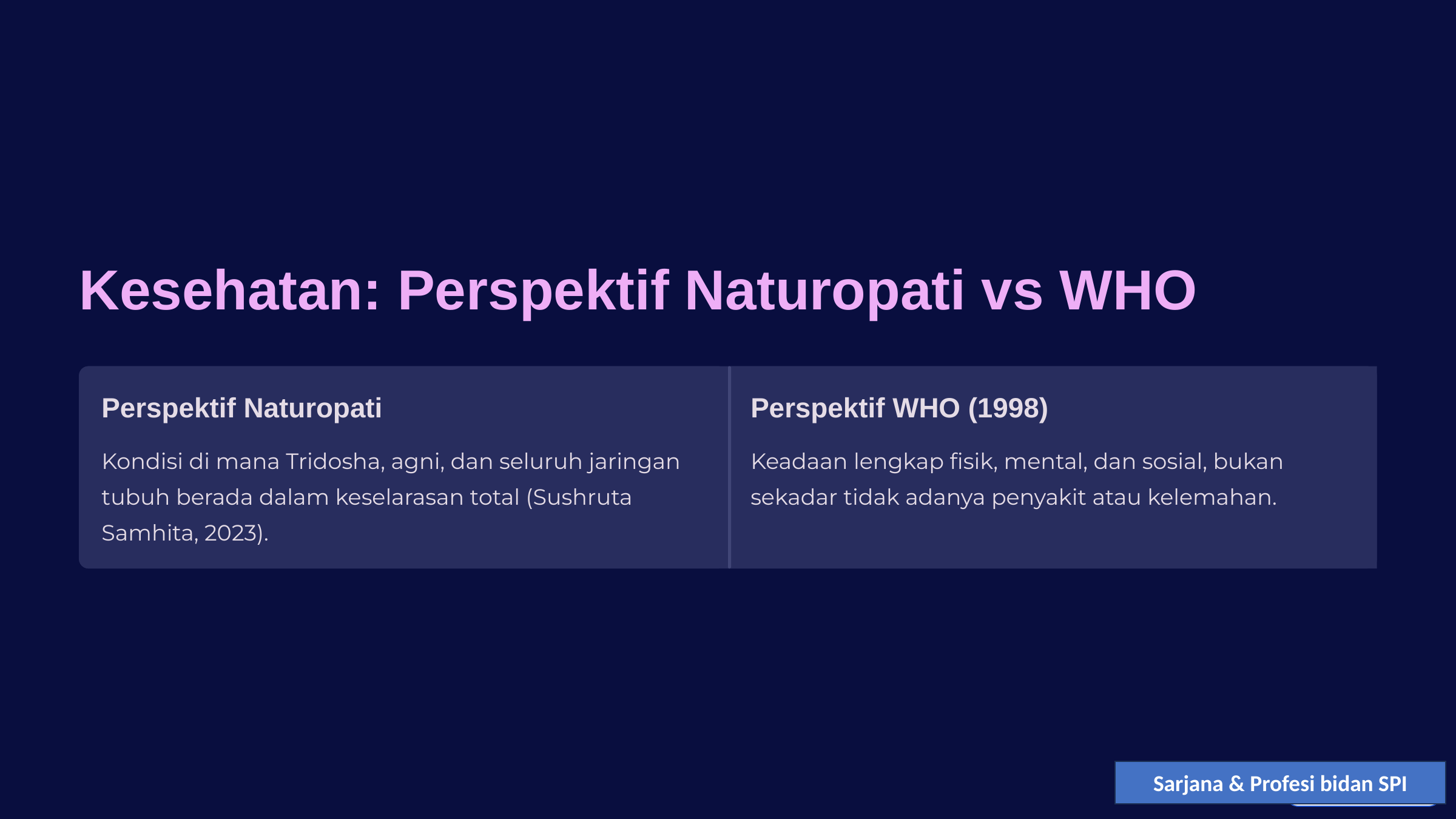

Kesehatan: Perspektif Naturopati vs WHO

Perspektif Naturopati
Perspektif WHO (1998)
Kondisi di mana Tridosha, agni, dan seluruh jaringan tubuh berada dalam keselarasan total (Sushruta Samhita, 2023).
Keadaan lengkap fisik, mental, dan sosial, bukan sekadar tidak adanya penyakit atau kelemahan.
Sarjana & Profesi bidan SPI